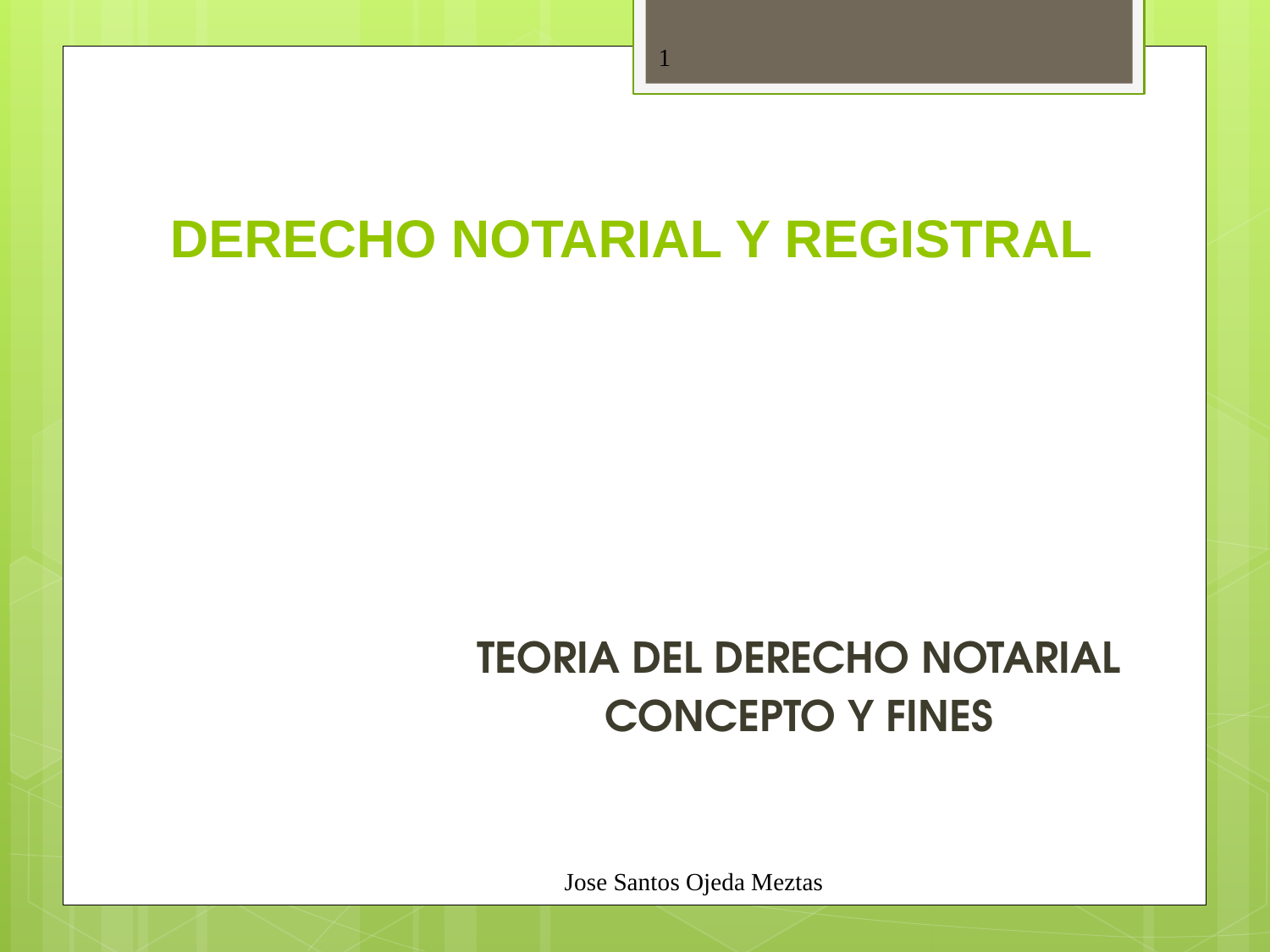

1
# DERECHO NOTARIAL Y REGISTRAL
TEORIA DEL DERECHO NOTARIAL
CONCEPTO Y FINES
Jose Santos Ojeda Meztas